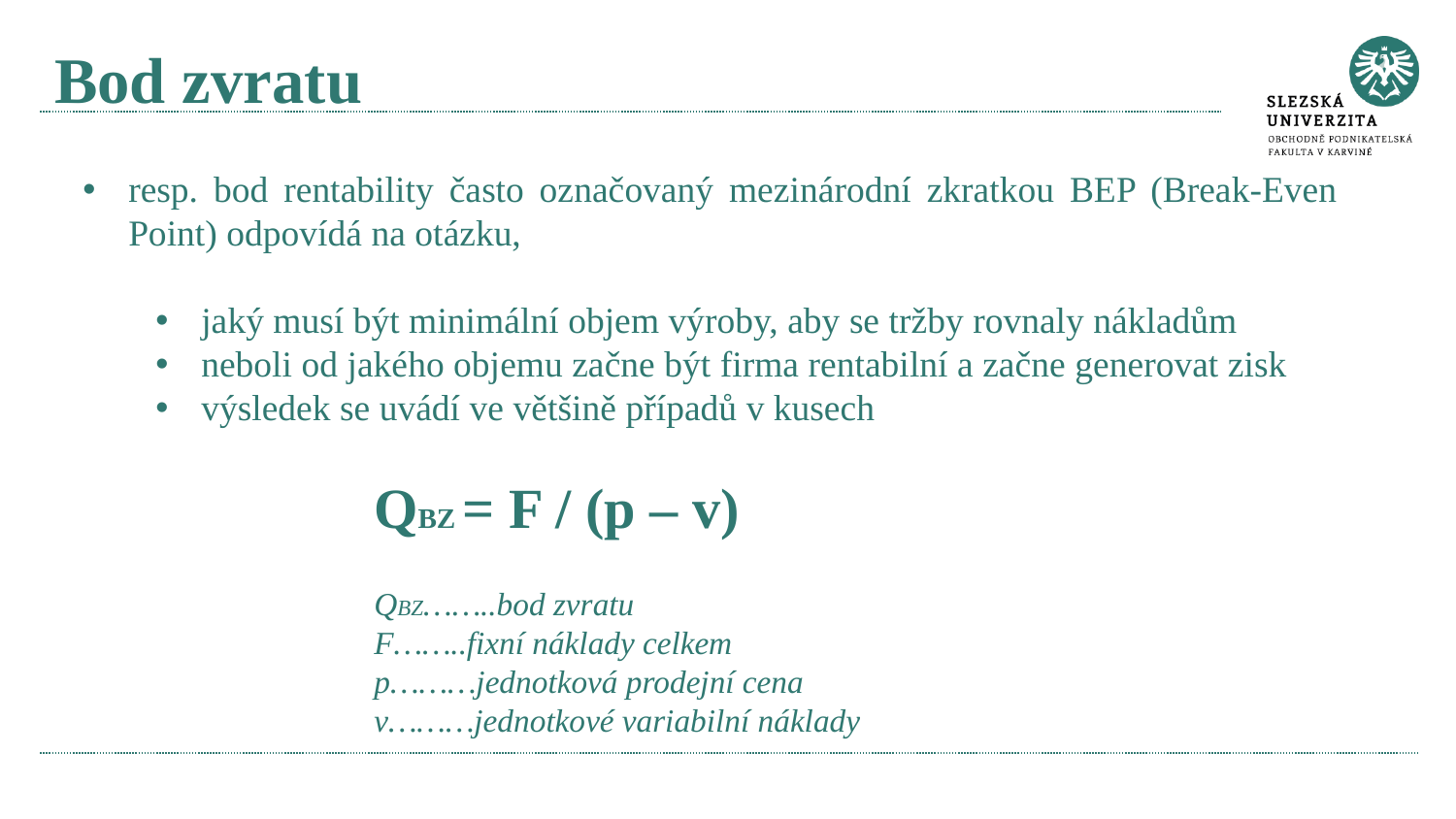

# Bod zvratu

resp. bod rentability často označovaný mezinárodní zkratkou BEP (Break-Even Point) odpovídá na otázku,

jaký musí být minimální objem výroby, aby se tržby rovnaly nákladům
neboli od jakého objemu začne být firma rentabilní a začne generovat zisk
výsledek se uvádí ve většině případů v kusech

QBZ = F / (p – v)

QBZ……..bod zvratu
F……..fixní náklady celkem
p………jednotková prodejní cena
v………jednotkové variabilní náklady